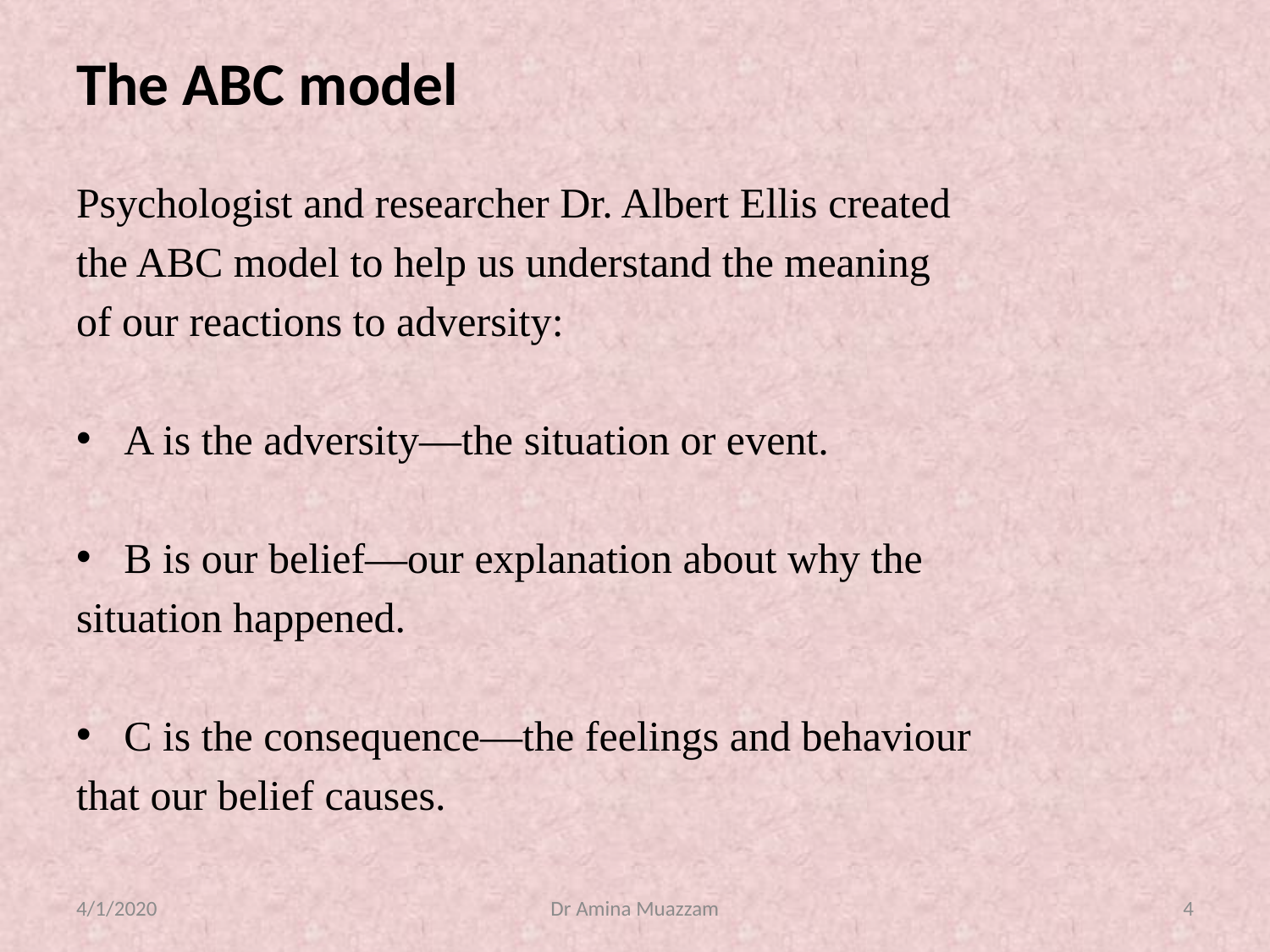

# The ABC model
Psychologist and researcher Dr. Albert Ellis created
the ABC model to help us understand the meaning
of our reactions to adversity:

A is the adversity—the situation or event.

B is our belief—our explanation about why the
situation happened.

C is the consequence—the feelings and behaviour
that our belief causes.
4/1/2020
Dr Amina Muazzam
4